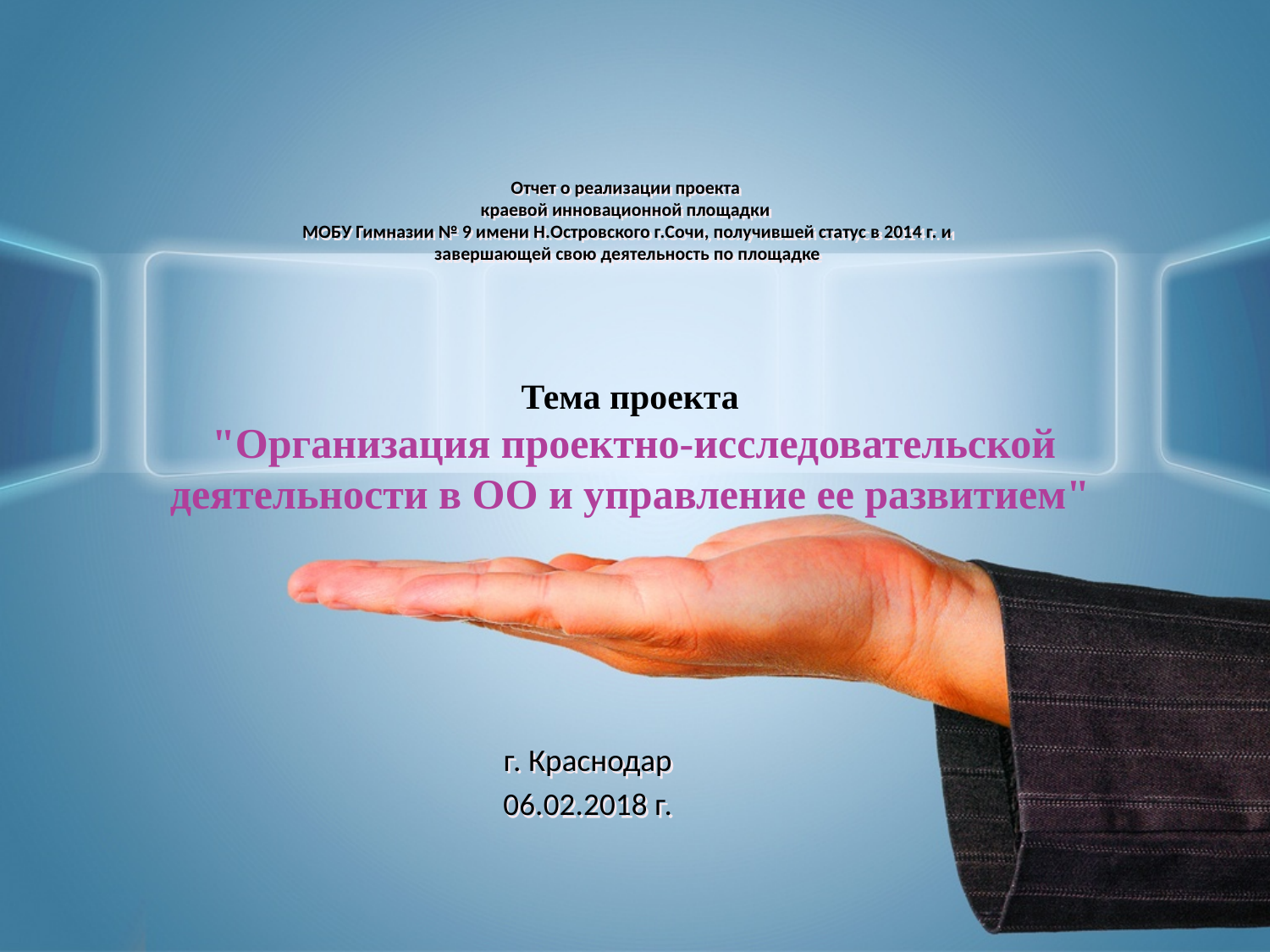

# Отчет о реализации проекта краевой инновационной площадки МОБУ Гимназии № 9 имени Н.Островского г.Сочи, получившей статус в 2014 г. и завершающей свою деятельность по площадке
Тема проекта
 "Организация проектно-исследовательской деятельности в ОО и управление ее развитием"
г. Краснодар
06.02.2018 г.